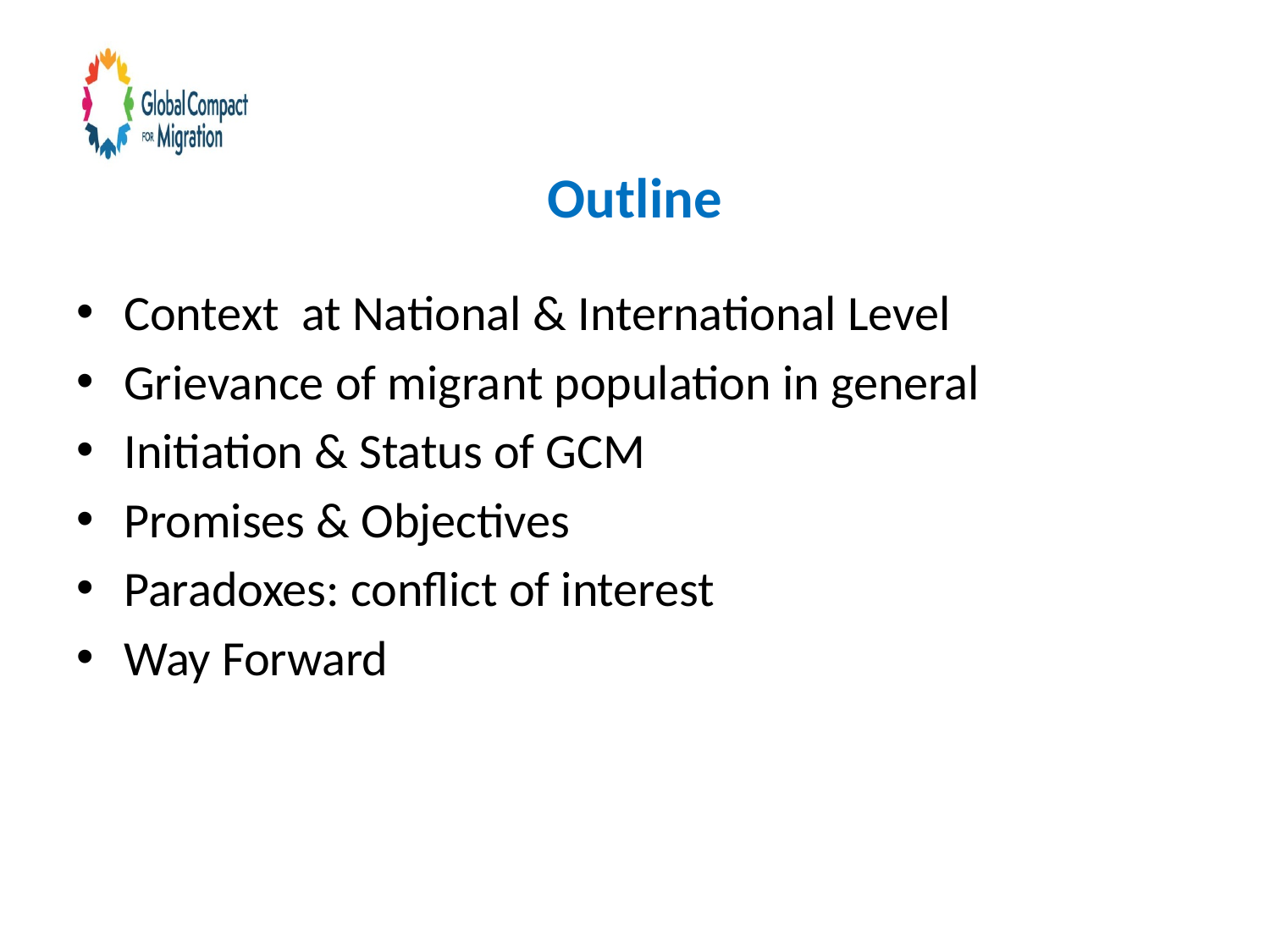

# Outline
Context  at National & International Level
Grievance of migrant population in general
Initiation & Status of GCM
Promises & Objectives
Paradoxes: conflict of interest
Way Forward